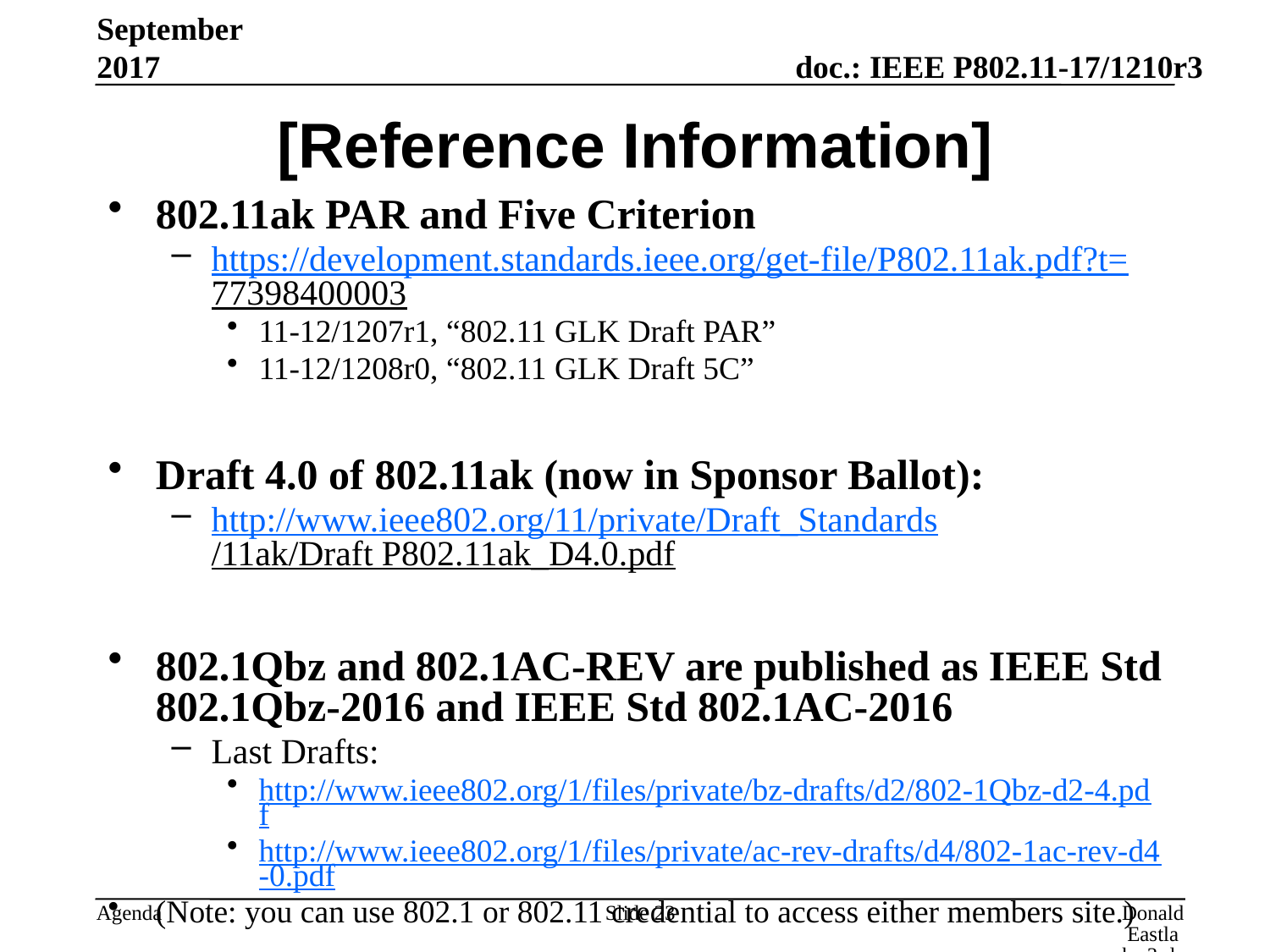

September 2017
# [Reference Information]
802.11ak PAR and Five Criterion
https://development.standards.ieee.org/get-file/P802.11ak.pdf?t=77398400003
11-12/1207r1, “802.11 GLK Draft PAR”
11-12/1208r0, “802.11 GLK Draft 5C”

Draft 4.0 of 802.11ak (now in Sponsor Ballot):
http://www.ieee802.org/11/private/Draft_Standards/11ak/Draft P802.11ak_D4.0.pdf

802.1Qbz and 802.1AC-REV are published as IEEE Std 802.1Qbz-2016 and IEEE Std 802.1AC-2016
Last Drafts:
http://www.ieee802.org/1/files/private/bz-drafts/d2/802-1Qbz-d2-4.pdf
http://www.ieee802.org/1/files/private/ac-rev-drafts/d4/802-1ac-rev-d4-0.pdf
(Note: you can use 802.1 or 802.11 credential to access either members site.)
Slide 23
Donald Eastlake 3rd, Huawei Technologies